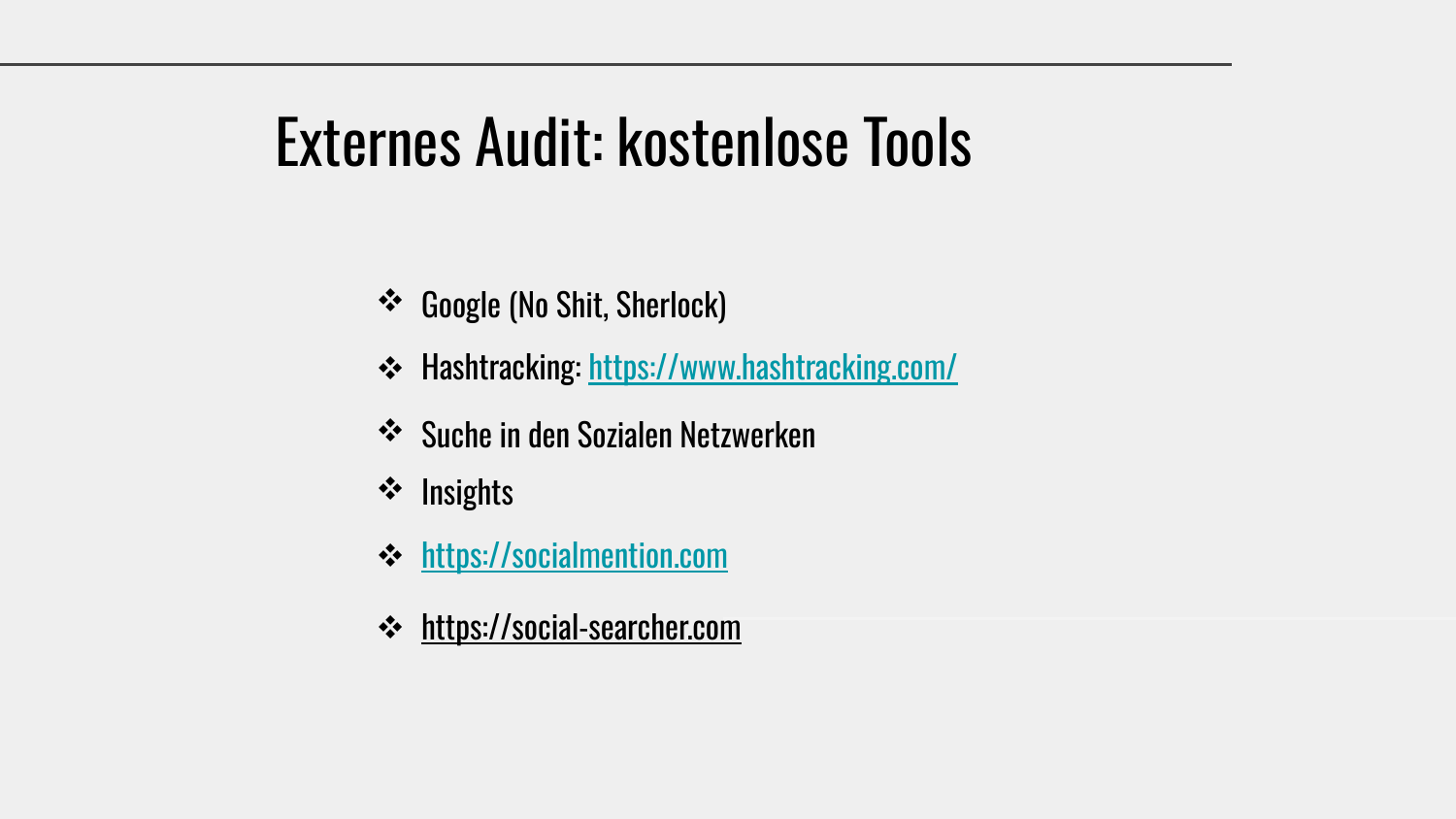

Externes Audit: kostenlose Tools
Google (No Shit, Sherlock)
Hashtracking: https://www.hashtracking.com/
Suche in den Sozialen Netzwerken
Insights
https://socialmention.com
https://social-searcher.com